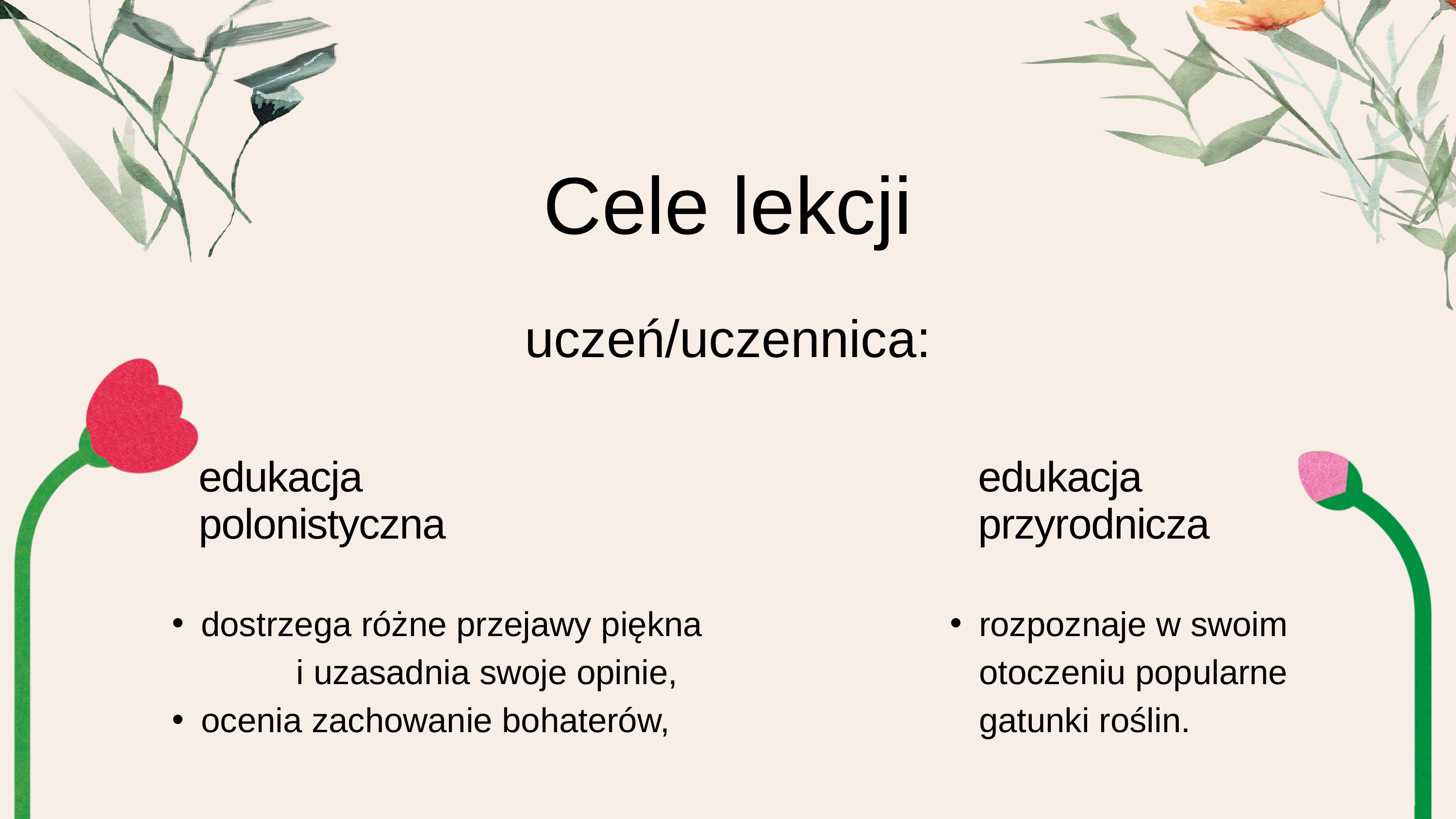

Cele lekcji
uczeń/uczennica:

edukacja polonistyczna
edukacja przyrodnicza
dostrzega różne przejawy piękna               i uzasadnia swoje opinie,
ocenia zachowanie bohaterów,
rozpoznaje w swoim otoczeniu popularne gatunki roślin.